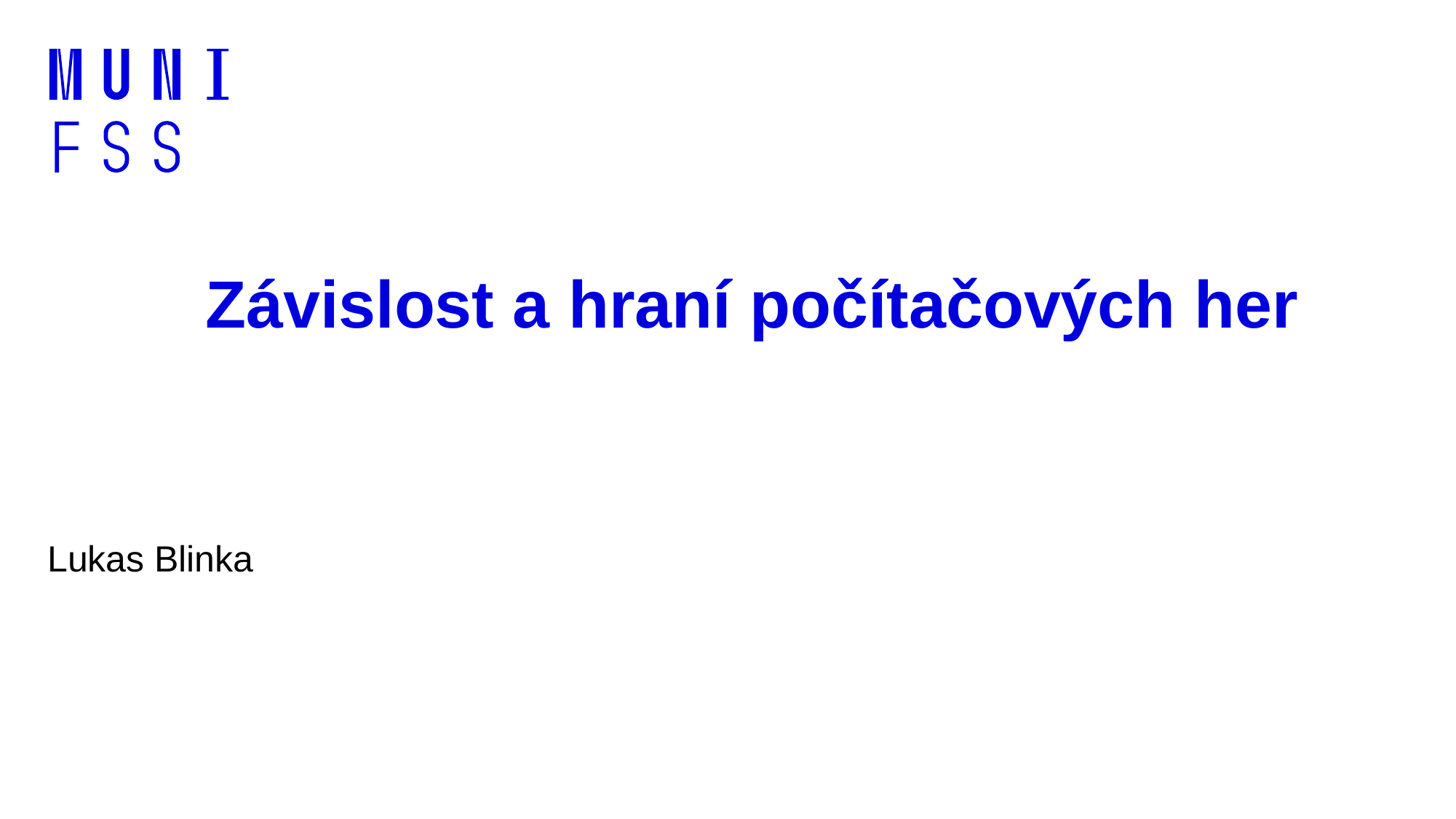

# Závislost a hraní počítačových her

Lukas Blinka